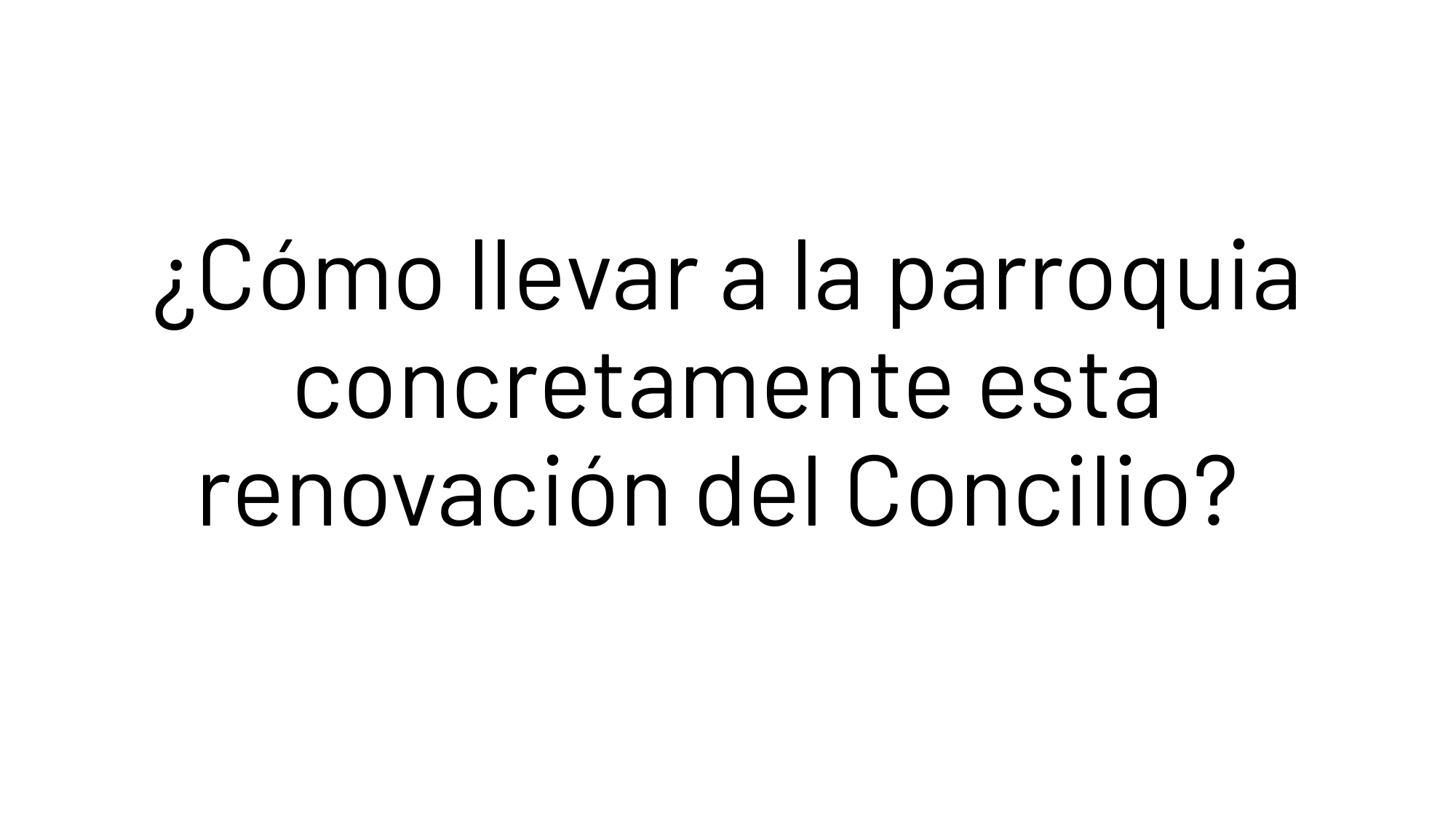

¿Cómo llevar a la parroquia concretamente esta renovación del Concilio?